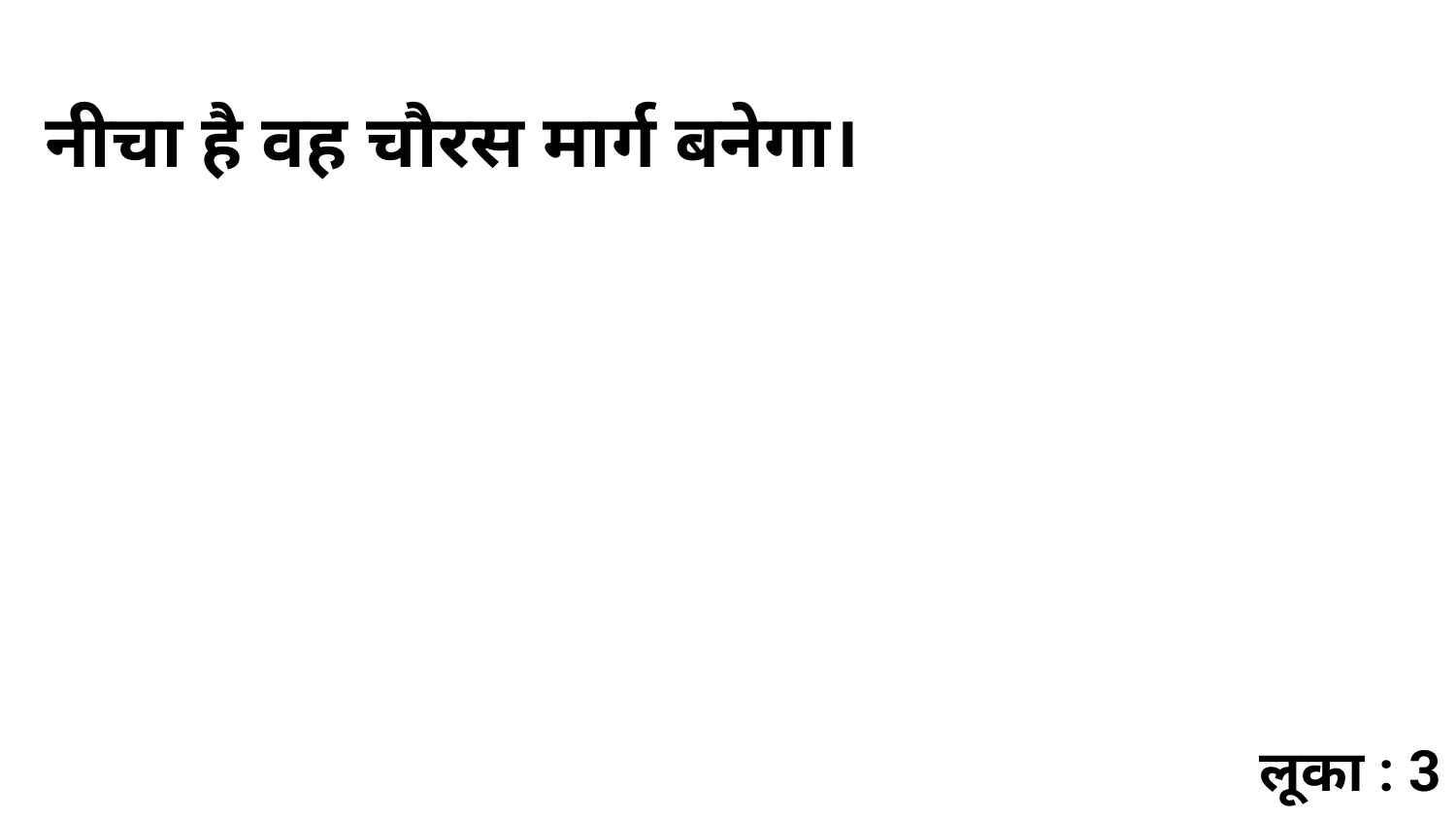

नीचा है वह चौरस मार्ग बनेगा।
लूका : 3